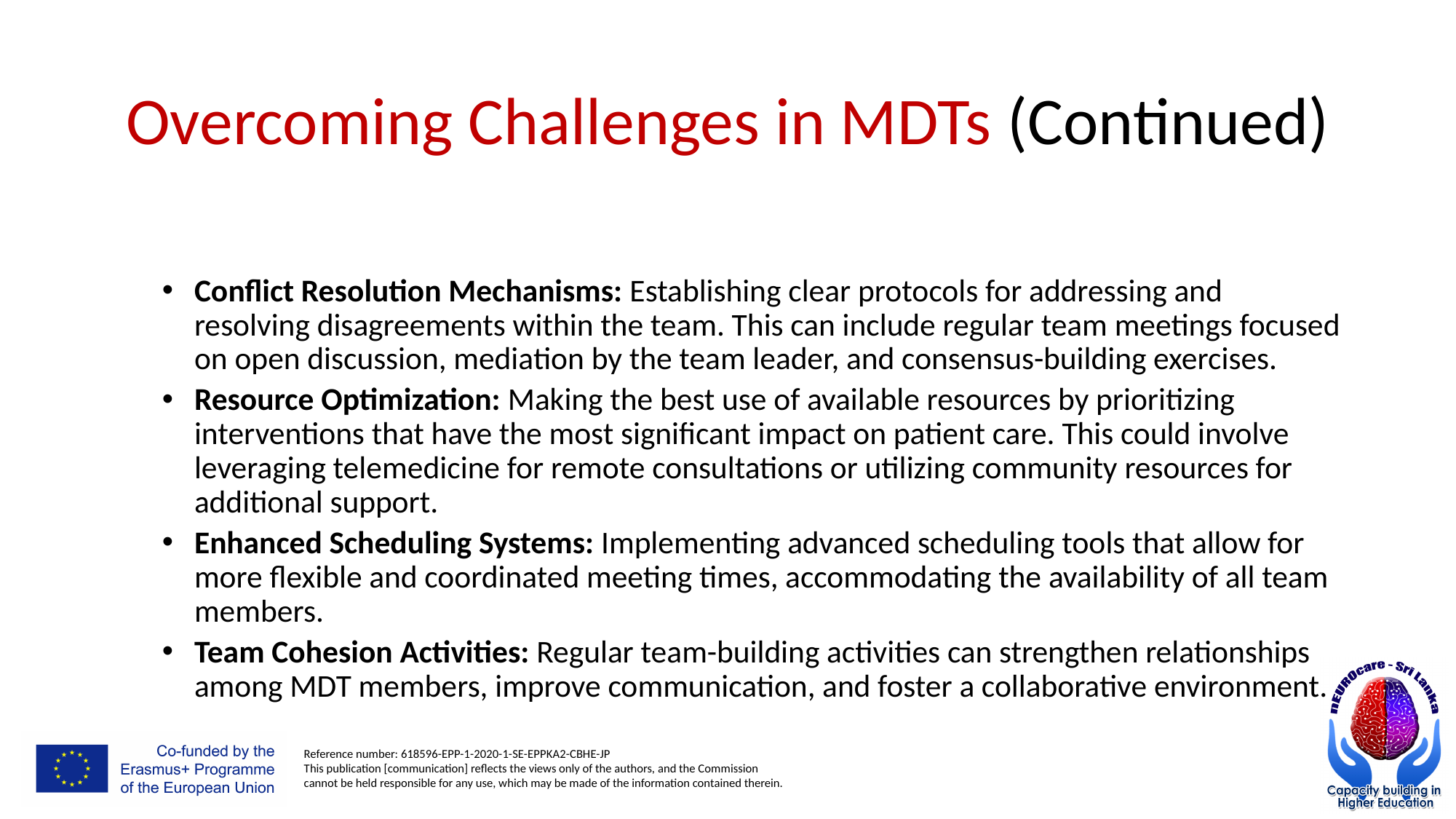

# Overcoming Challenges in MDTs (Continued)

Conflict Resolution Mechanisms: Establishing clear protocols for addressing and resolving disagreements within the team. This can include regular team meetings focused on open discussion, mediation by the team leader, and consensus-building exercises.
Resource Optimization: Making the best use of available resources by prioritizing interventions that have the most significant impact on patient care. This could involve leveraging telemedicine for remote consultations or utilizing community resources for additional support.
Enhanced Scheduling Systems: Implementing advanced scheduling tools that allow for more flexible and coordinated meeting times, accommodating the availability of all team members.
Team Cohesion Activities: Regular team-building activities can strengthen relationships among MDT members, improve communication, and foster a collaborative environment.